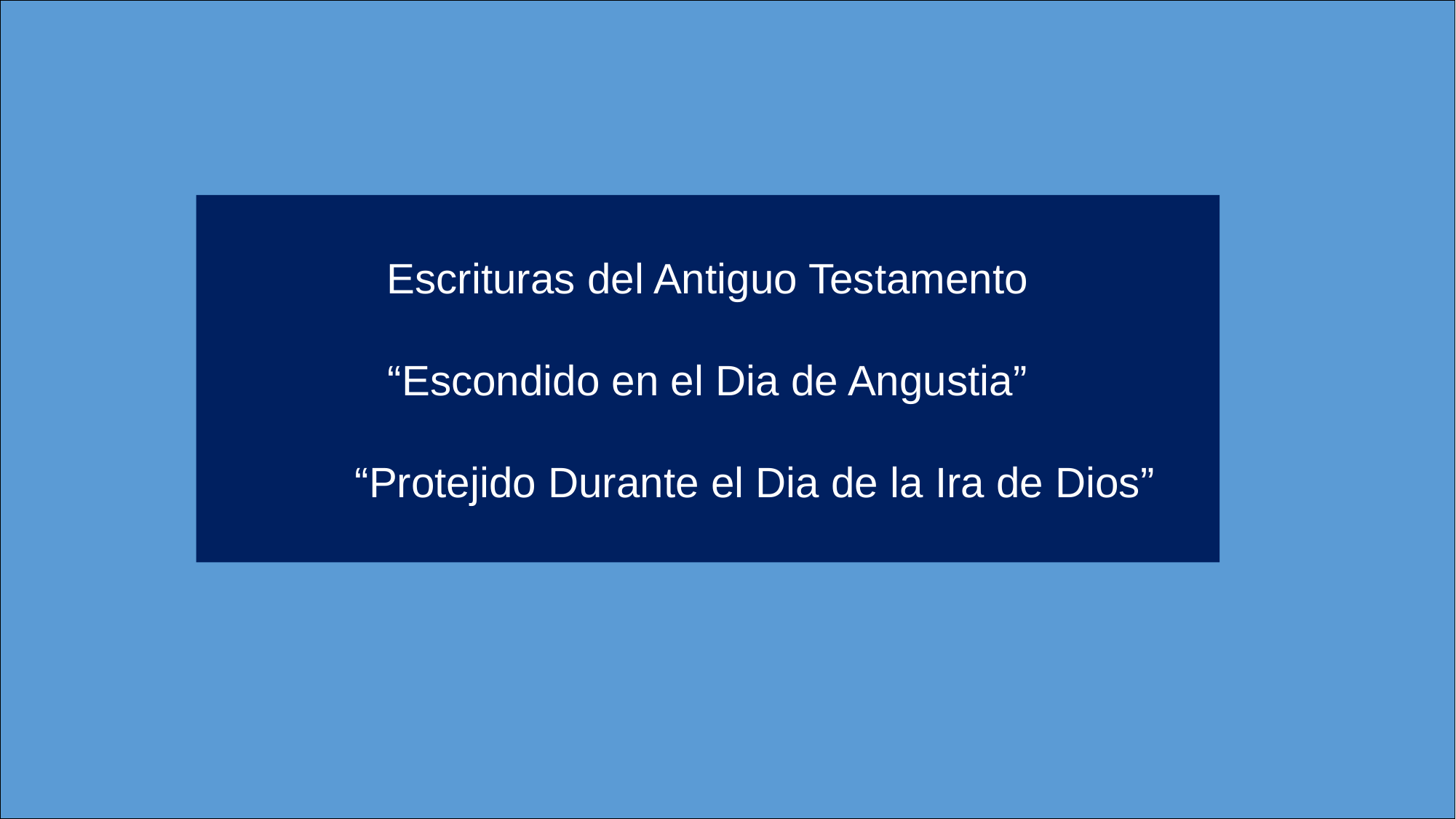

Escrituras del Antiguo Testamento

“Escondido en el Dia de Angustia”

        “Protejido Durante el Dia de la Ira de Dios”